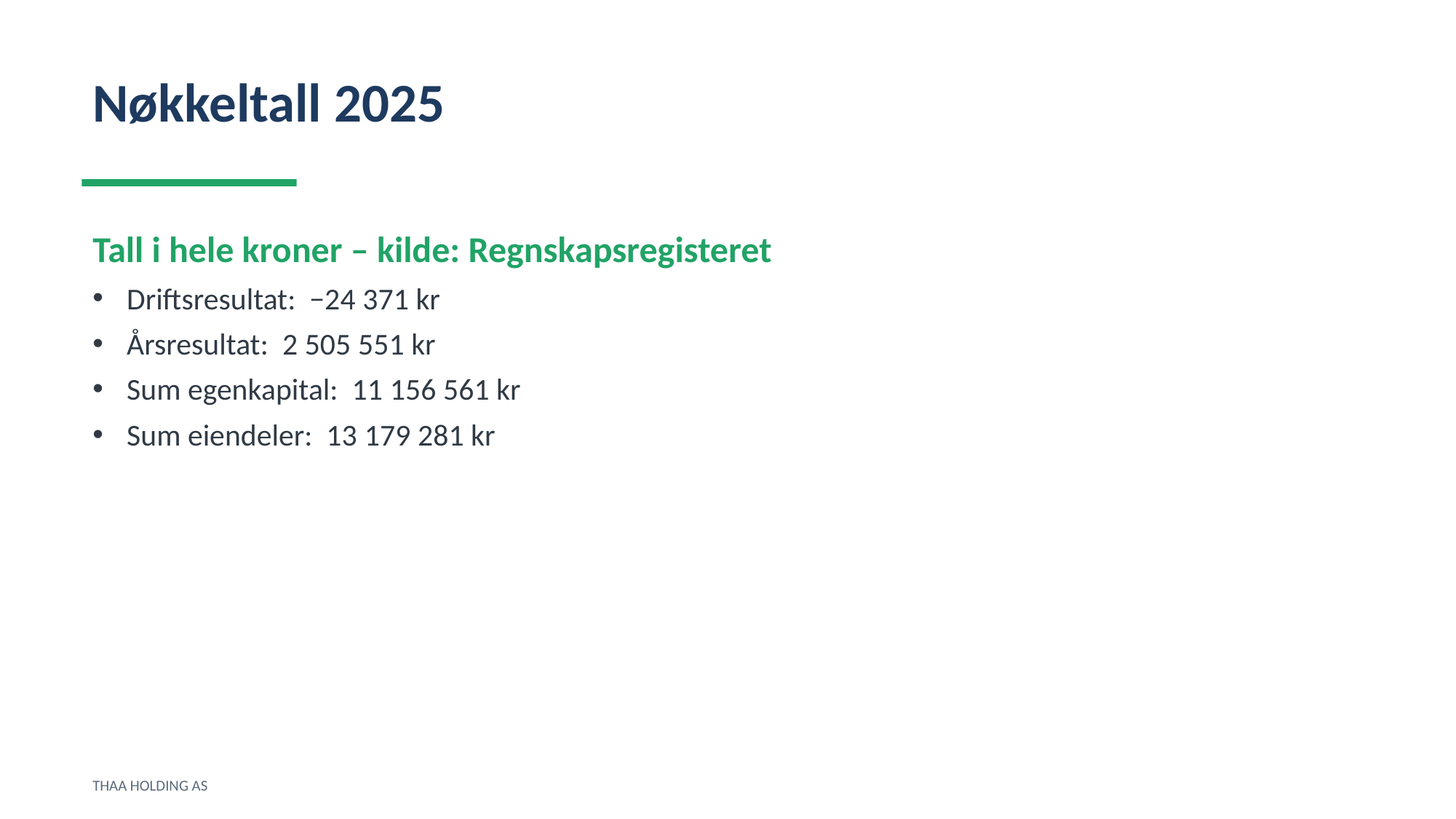

Nøkkeltall 2025

Tall i hele kroner – kilde: Regnskapsregisteret
Driftsresultat:  −24 371 kr
Årsresultat:  2 505 551 kr
Sum egenkapital:  11 156 561 kr
Sum eiendeler:  13 179 281 kr
THAA HOLDING AS